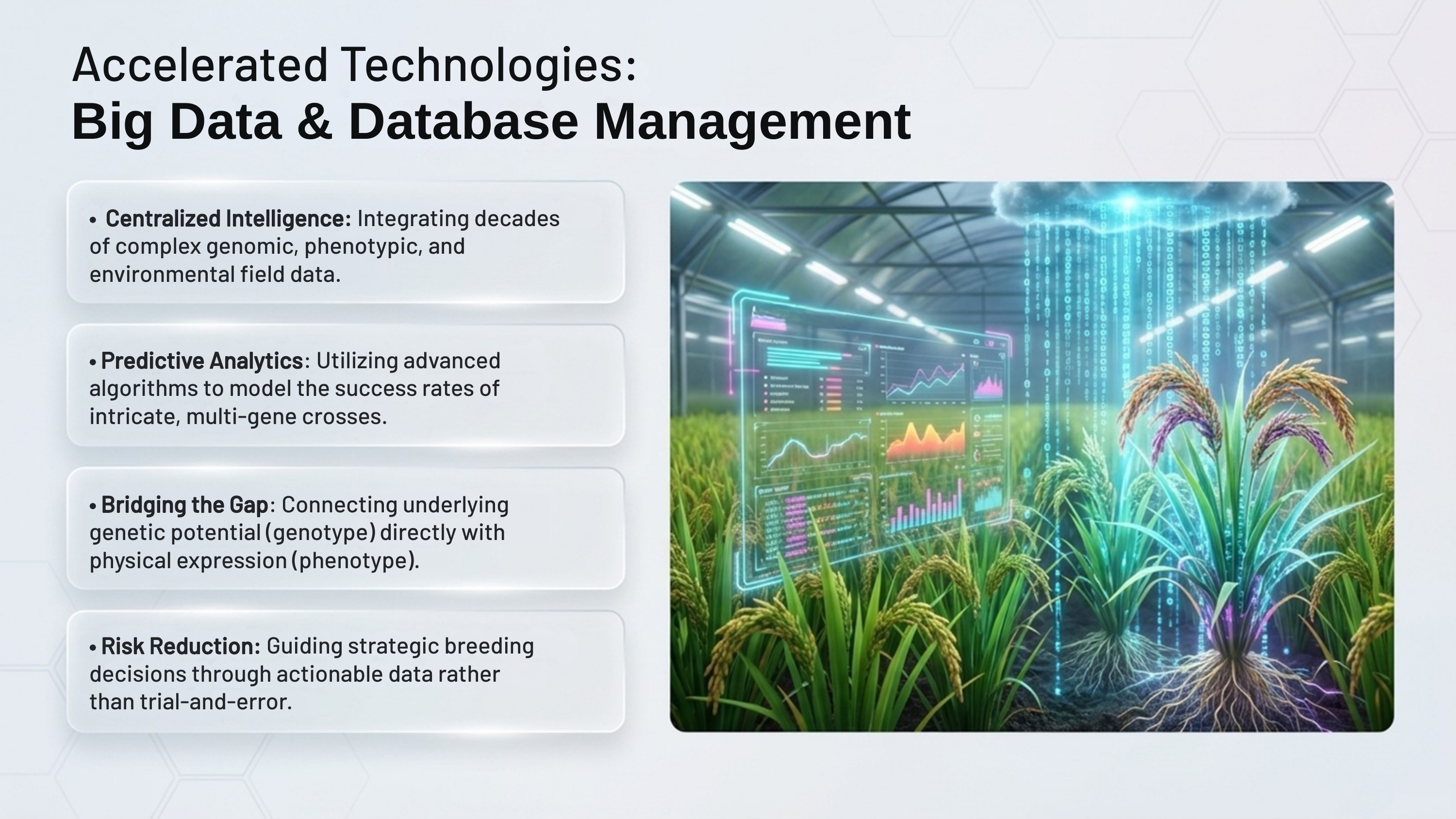

Accelerated Technologies:
Big Data & Database Management
•  Centralized Intelligence: Integrating decades
of complex genomic, phenotypic, and
environmental field data.
• Predictive Analytics: Utilizing advanced
algorithms to model the success rates of
intricate, multi-gene crosses.
• Bridging the Gap: Connecting underlying
genetic potential (genotype) directly with
physical expression (phenotype).
• Risk Reduction: Guiding strategic breeding
decisions through actionable data rather
than trial-and-error.